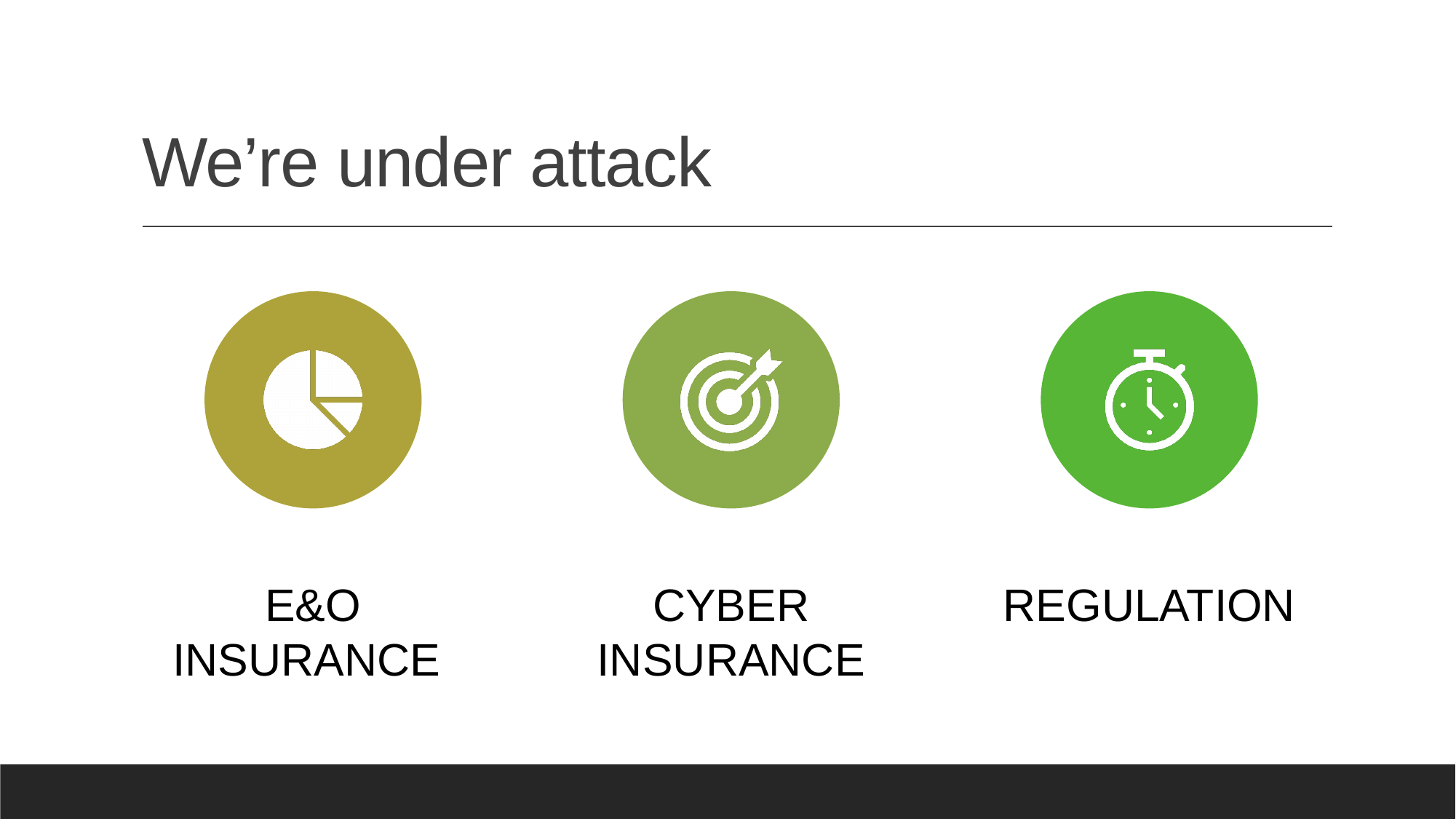

# We’re under attack
E&O insurance
Cyber insurance
Regulation